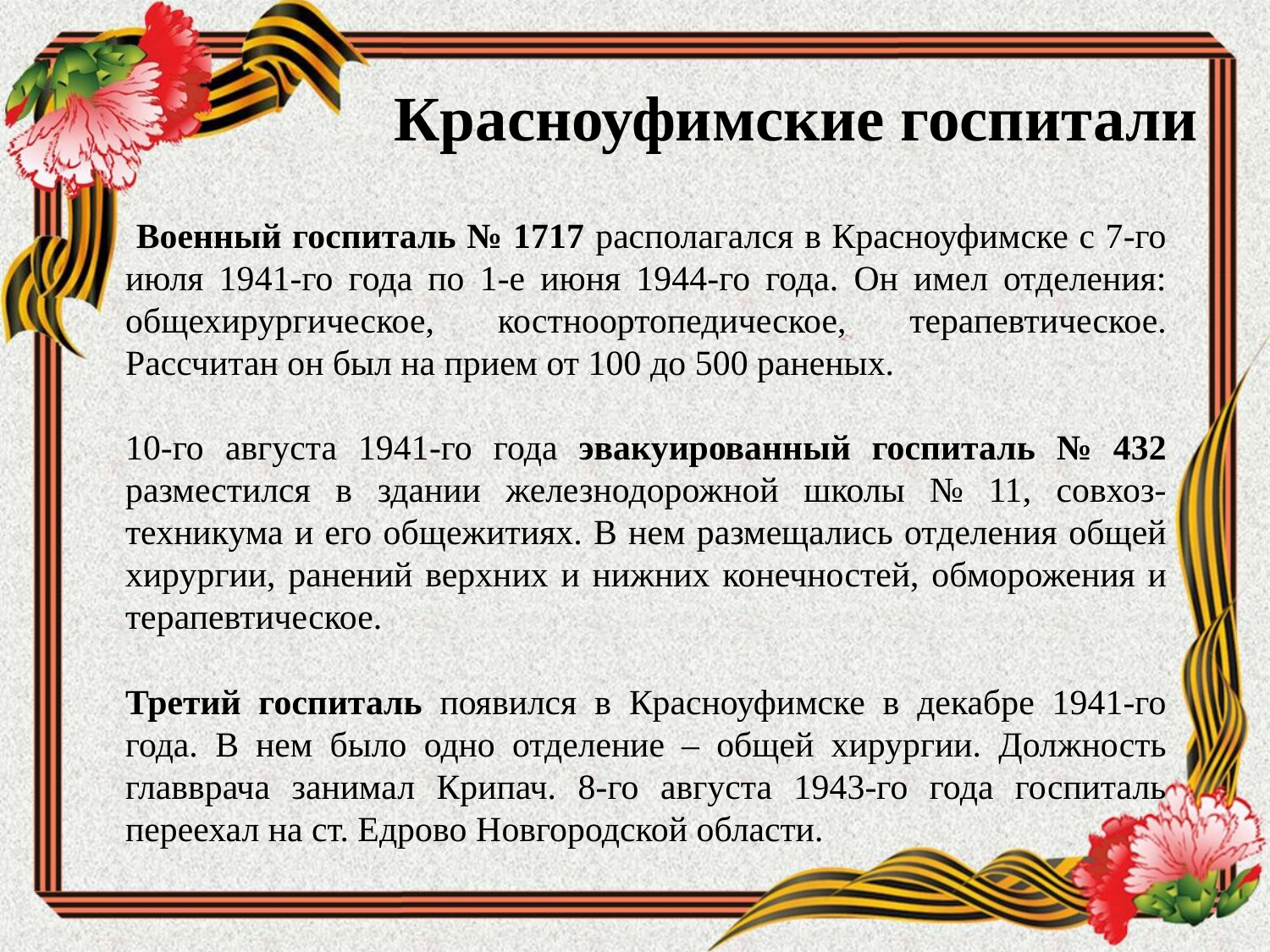

Красноуфимские госпитали
 Военный госпиталь № 1717 располагался в Красноуфимске с 7-го июля 1941-го года по 1-е июня 1944-го года. Он имел отделения: общехирургическое, костноортопедическое, терапевтическое. Рассчитан он был на прием от 100 до 500 раненых.

10-го августа 1941-го года эвакуированный госпиталь № 432 разместился в здании железнодорожной школы № 11, совхоз-техникума и его общежитиях. В нем размещались отделения общей хирургии, ранений верхних и нижних конечностей, обморожения и терапевтическое.

Третий госпиталь появился в Красноуфимске в декабре 1941-го года. В нем было одно отделение – общей хирургии. Должность главврача занимал Крипач. 8-го августа 1943-го года госпиталь переехал на ст. Едрово Новгородской области.